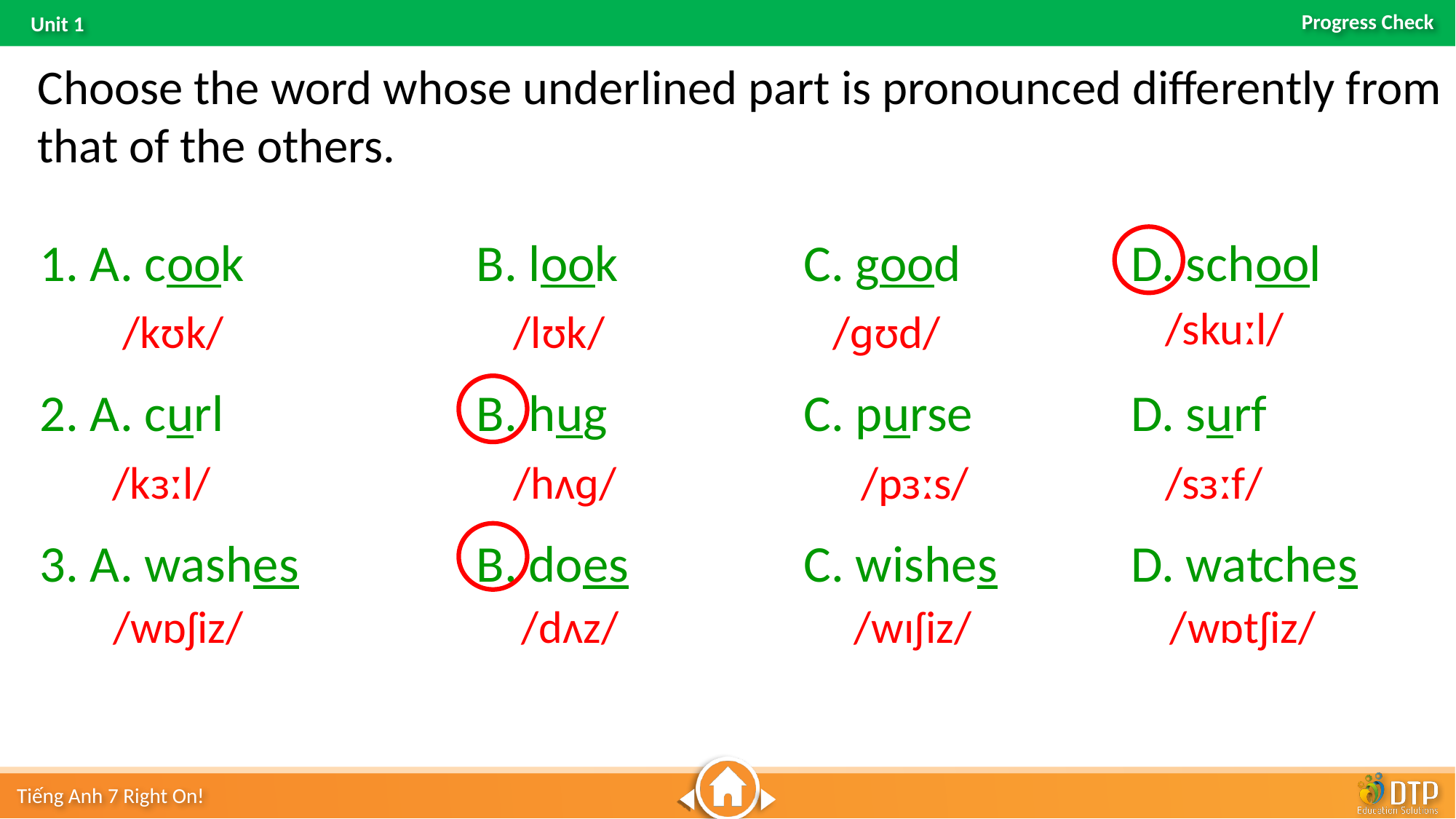

Choose the word whose underlined part is pronounced differently from that of the others.
1. A. cook  		B. look 		C. good  		D. school

2. A. curl  			B. hug  		C. purse 		D. surf

3. A. washes		B. does		C. wishes		D. watches

/skuːl/
/kʊk/
/lʊk/
/ɡʊd/

 /kɜːl/
/hʌɡ/
/pɜːs/
/sɜːf/

/wɒʃiz/
/dʌz/
/wɪʃiz/
/wɒtʃiz/